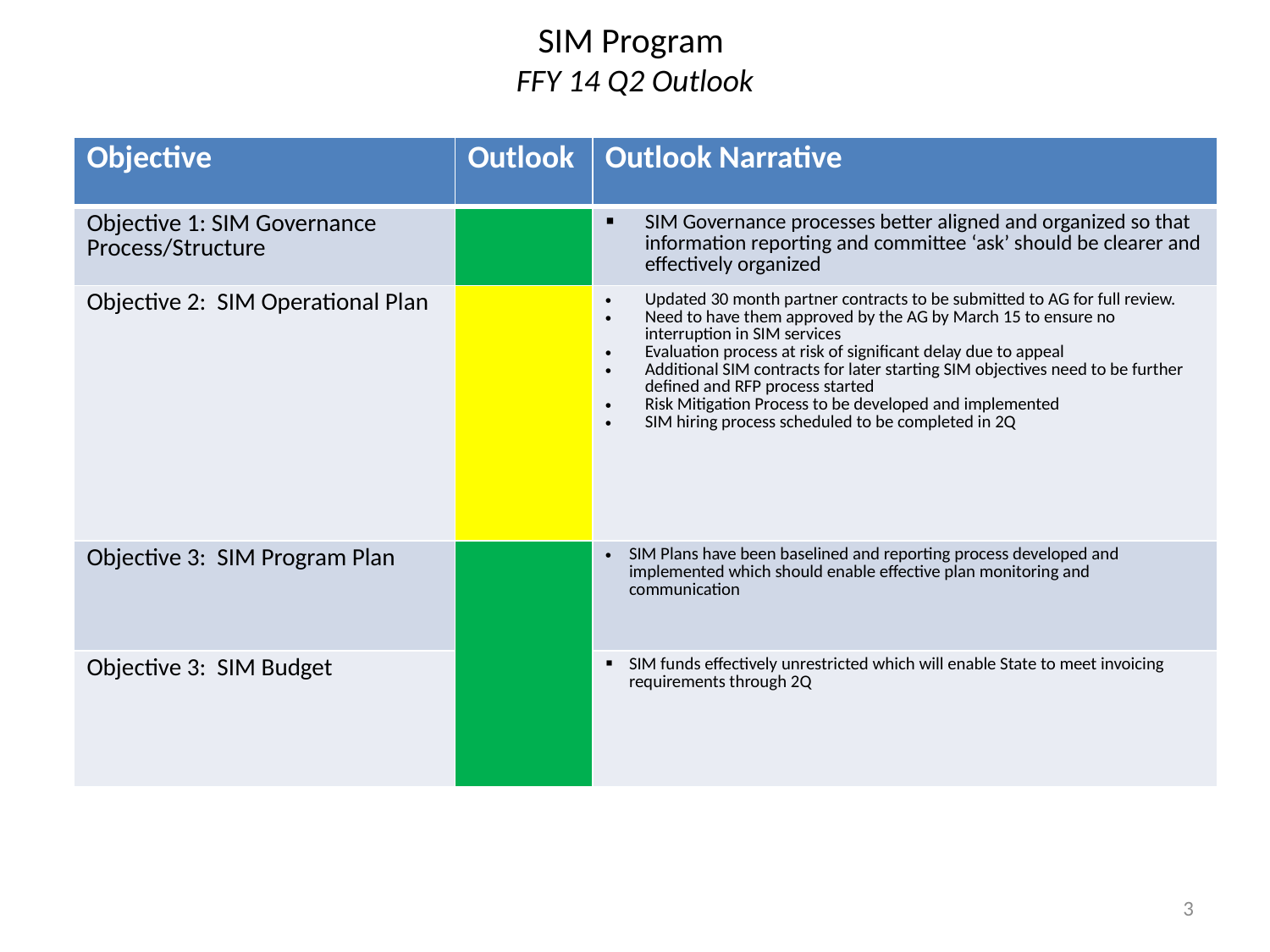

# SIM Program FFY 14 Q2 Outlook
| Objective | Outlook | Outlook Narrative |
| --- | --- | --- |
| Objective 1: SIM Governance Process/Structure |  | SIM Governance processes better aligned and organized so that information reporting and committee ‘ask’ should be clearer and effectively organized |
| Objective 2: SIM Operational Plan |  | Updated 30 month partner contracts to be submitted to AG for full review. Need to have them approved by the AG by March 15 to ensure no interruption in SIM services Evaluation process at risk of significant delay due to appeal Additional SIM contracts for later starting SIM objectives need to be further defined and RFP process started Risk Mitigation Process to be developed and implemented SIM hiring process scheduled to be completed in 2Q |
| Objective 3: SIM Program Plan |  | SIM Plans have been baselined and reporting process developed and implemented which should enable effective plan monitoring and communication |
| Objective 3: SIM Budget |  | SIM funds effectively unrestricted which will enable State to meet invoicing requirements through 2Q |
3